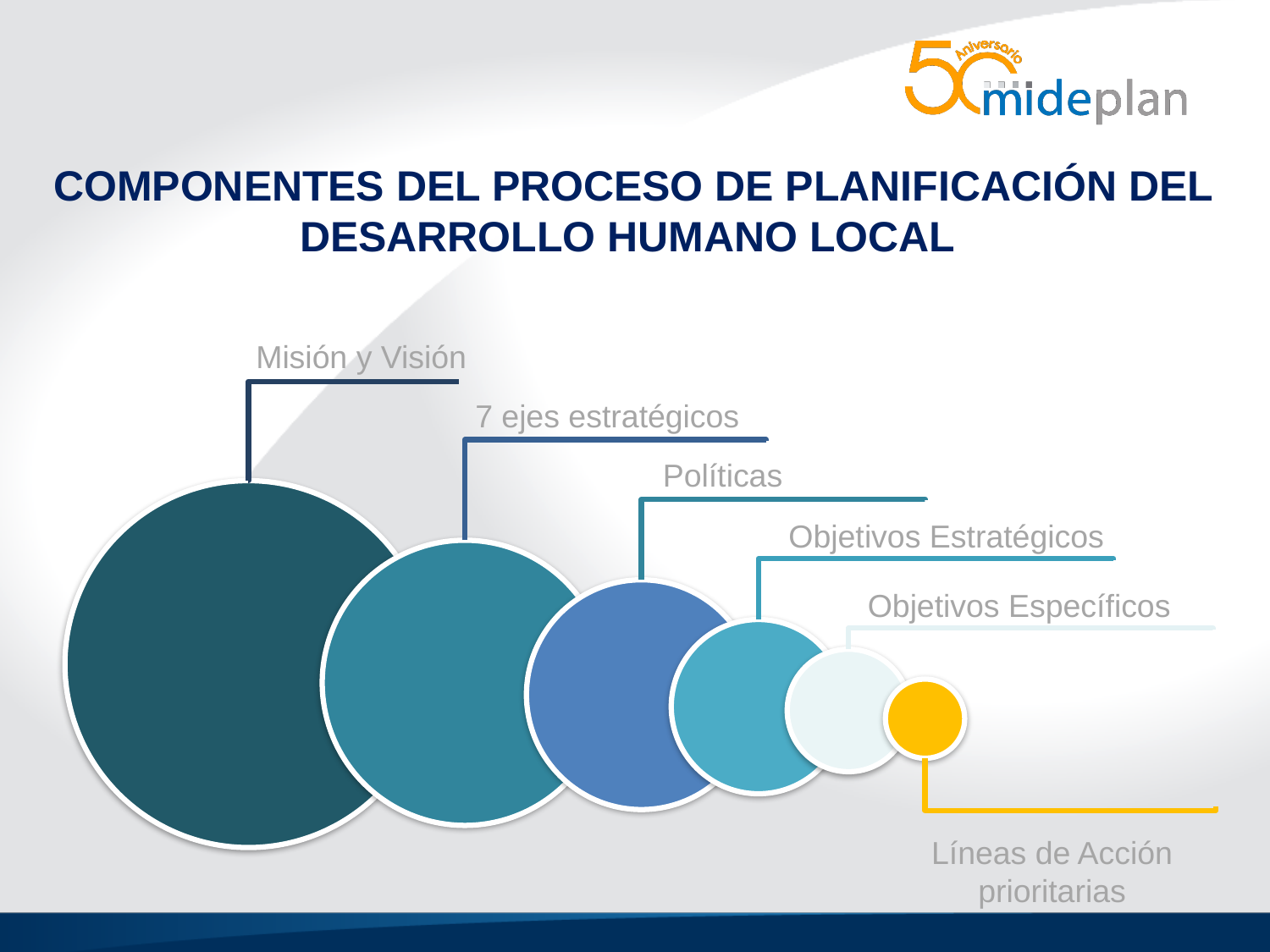

# COMPONENTES DEL PROCESO DE PLANIFICACIÓN DEL DESARROLLO HUMANO LOCAL

Misión y Visión
7 ejes estratégicos
Políticas

Objetivos Estratégicos

Objetivos Específicos

Líneas de Acción
prioritarias